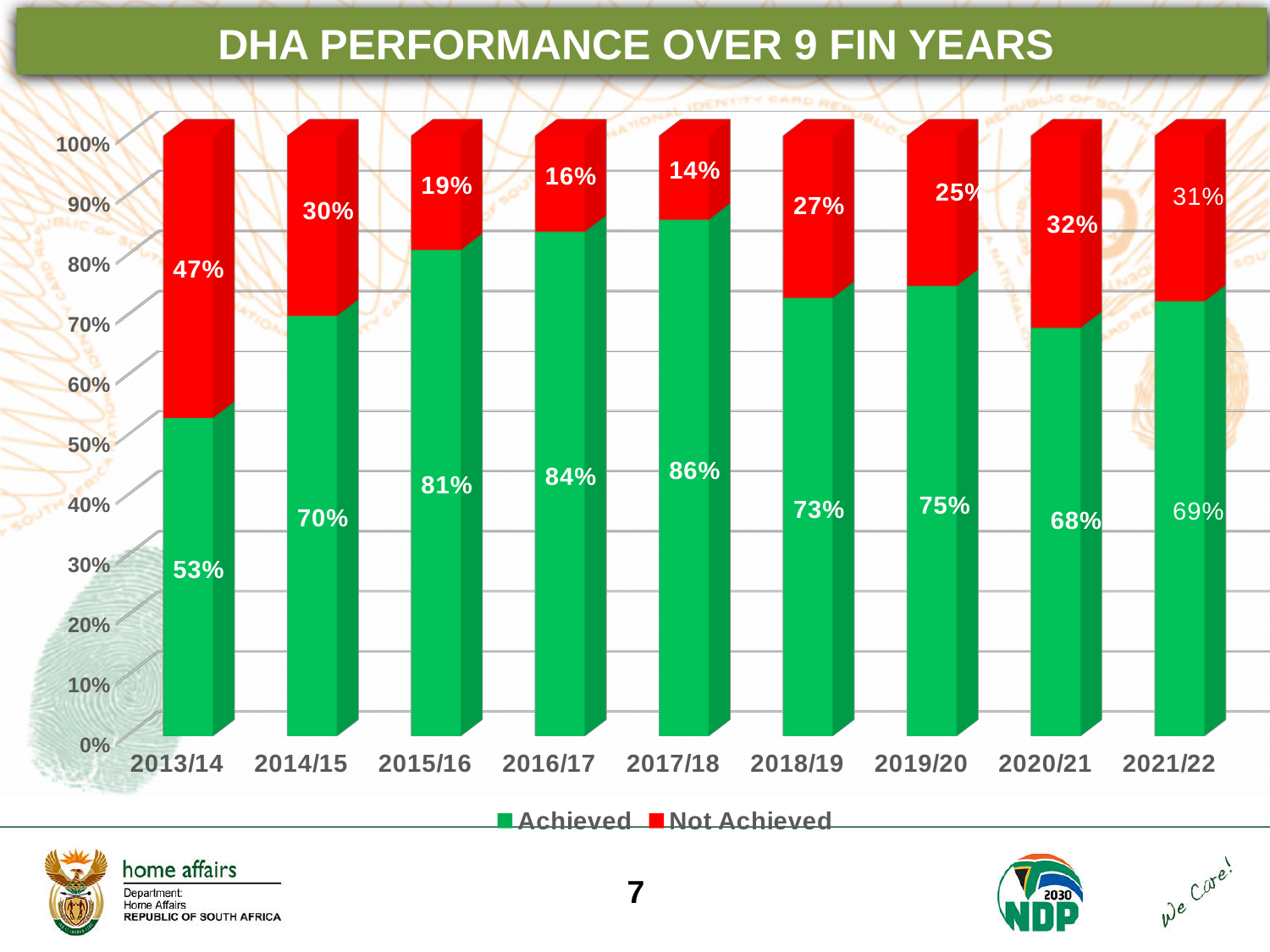

DHA PERFORMANCE OVER 9 FIN YEARS

[unsupported chart]

7